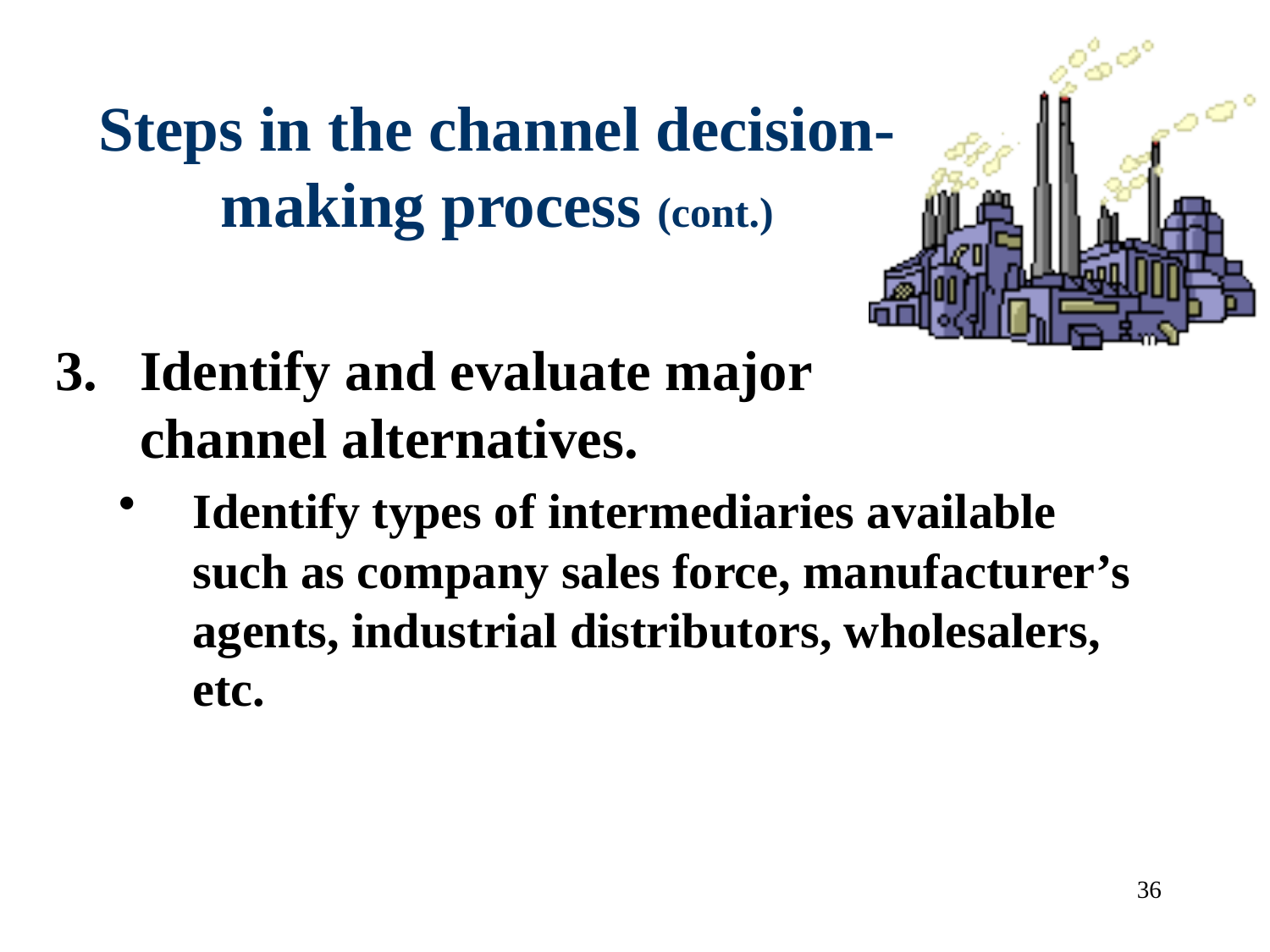

# Steps in the channel decision-making process (cont.)
Identify and evaluate major                      channel alternatives.
Identify types of intermediaries available such as company sales force, manufacturer’s agents, industrial distributors, wholesalers, etc.

36